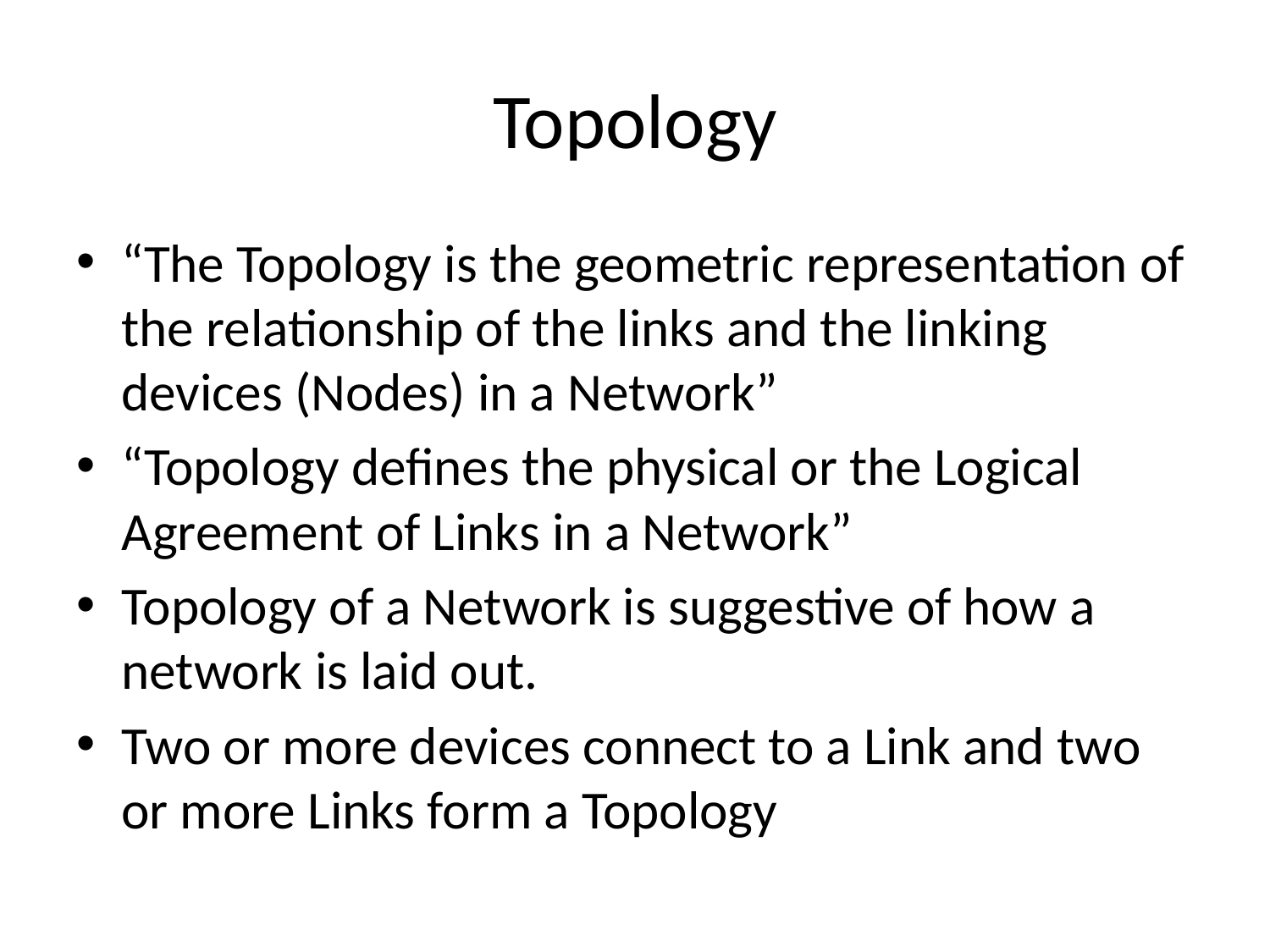

# Topology
“The Topology is the geometric representation of the relationship of the links and the linking devices (Nodes) in a Network”
“Topology defines the physical or the Logical Agreement of Links in a Network”
Topology of a Network is suggestive of how a network is laid out.
Two or more devices connect to a Link and two or more Links form a Topology